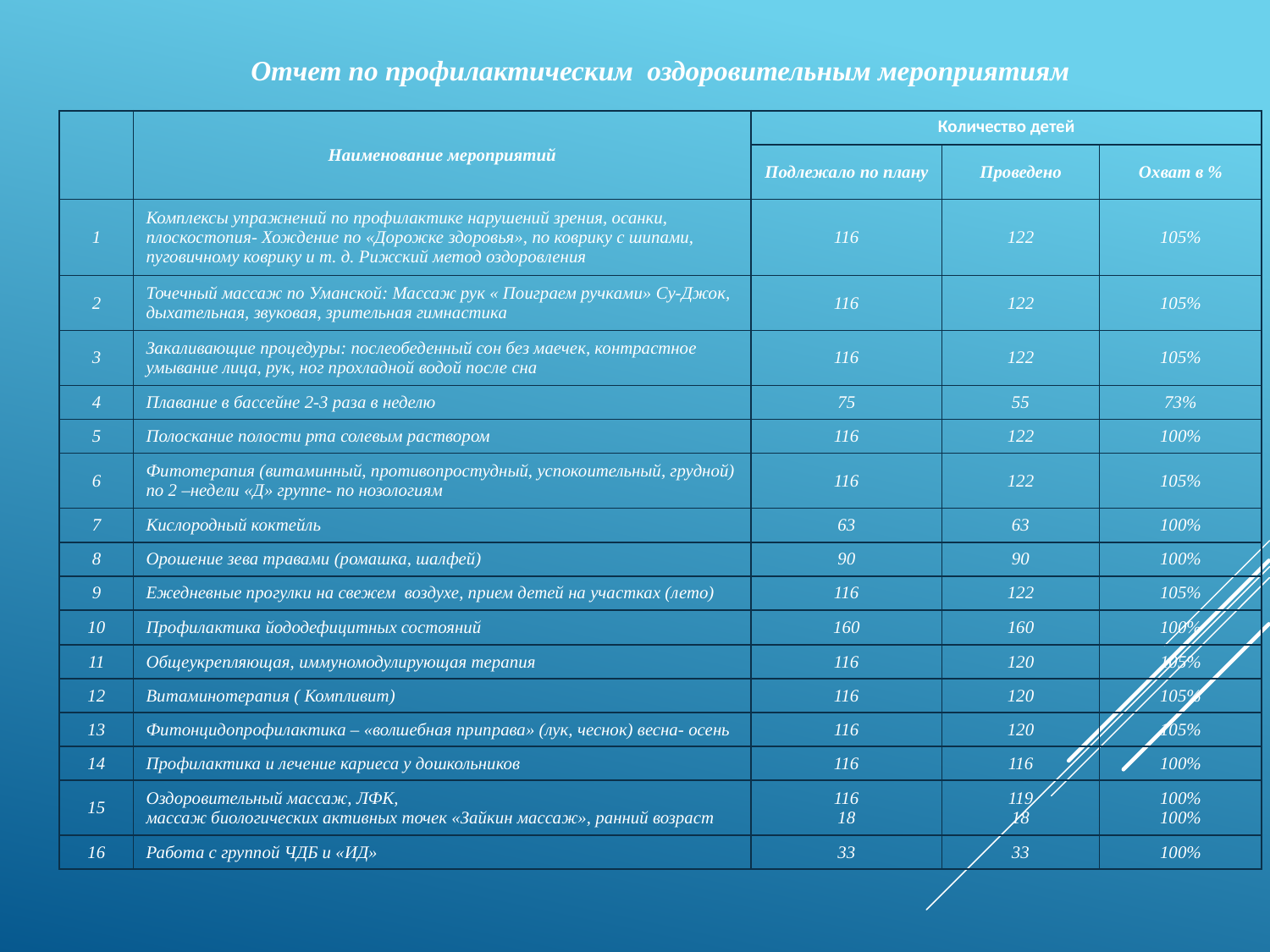

Отчет по профилактическим  оздоровительным мероприятиям
|  | Наименование мероприятий | Количество детей |  |  |
| --- | --- | --- | --- | --- |
|  |  | Подлежало по плану | Проведено | Охват в % |
| 1 | Комплексы упражнений по профилактике нарушений зрения, осанки, плоскостопия- Хождение по «Дорожке здоровья», по коврику с шипами, пуговичному коврику и т. д. Рижский метод оздоровления | 116 | 122 | 105% |
| 2 | Точечный массаж по Уманской: Массаж рук « Поиграем ручками» Су-Джок, дыхательная, звуковая, зрительная гимнастика | 116 | 122 | 105% |
| 3 | Закаливающие процедуры: послеобеденный сон без маечек, контрастное умывание лица, рук, ног прохладной водой после сна | 116 | 122 | 105% |
| 4 | Плавание в бассейне 2-3 раза в неделю | 75 | 55 | 73% |
| 5 | Полоскание полости рта солевым раствором | 116 | 122 | 100% |
| 6 | Фитотерапия (витаминный, противопростудный, успокоительный, грудной) по 2 –недели «Д» группе- по нозологиям | 116 | 122 | 105% |
| 7 | Кислородный коктейль | 63 | 63 | 100% |
| 8 | Орошение зева травами (ромашка, шалфей) | 90 | 90 | 100% |
| 9 | Ежедневные прогулки на свежем воздухе, прием детей на участках (лето) | 116 | 122 | 105% |
| 10 | Профилактика йододефицитных состояний | 160 | 160 | 100% |
| 11 | Общеукрепляющая, иммуномодулирующая терапия | 116 | 120 | 105% |
| 12 | Витаминотерапия ( Компливит) | 116 | 120 | 105% |
| 13 | Фитонцидопрофилактика – «волшебная приправа» (лук, чеснок) весна- осень | 116 | 120 | 105% |
| 14 | Профилактика и лечение кариеса у дошкольников | 116 | 116 | 100% |
| 15 | Оздоровительный массаж, ЛФК, массаж биологических активных точек «Зайкин массаж», ранний возраст | 116 18 | 119 18 | 100% 100% |
| 16 | Работа с группой ЧДБ и «ИД» | 33 | 33 | 100% |